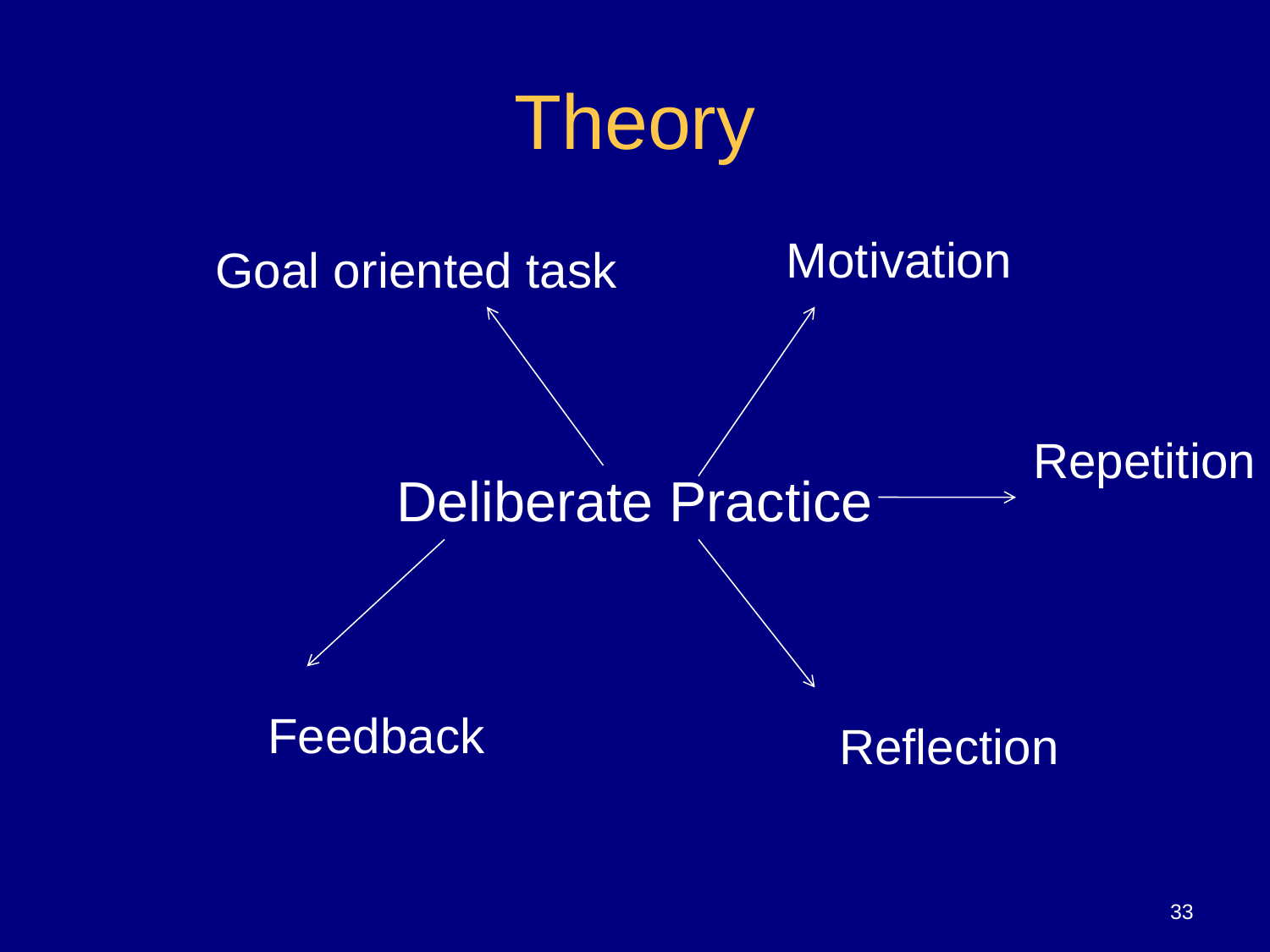

# Theory

Deliberate Practice
Motivation
Goal oriented task
Repetition
Feedback
Reflection
33